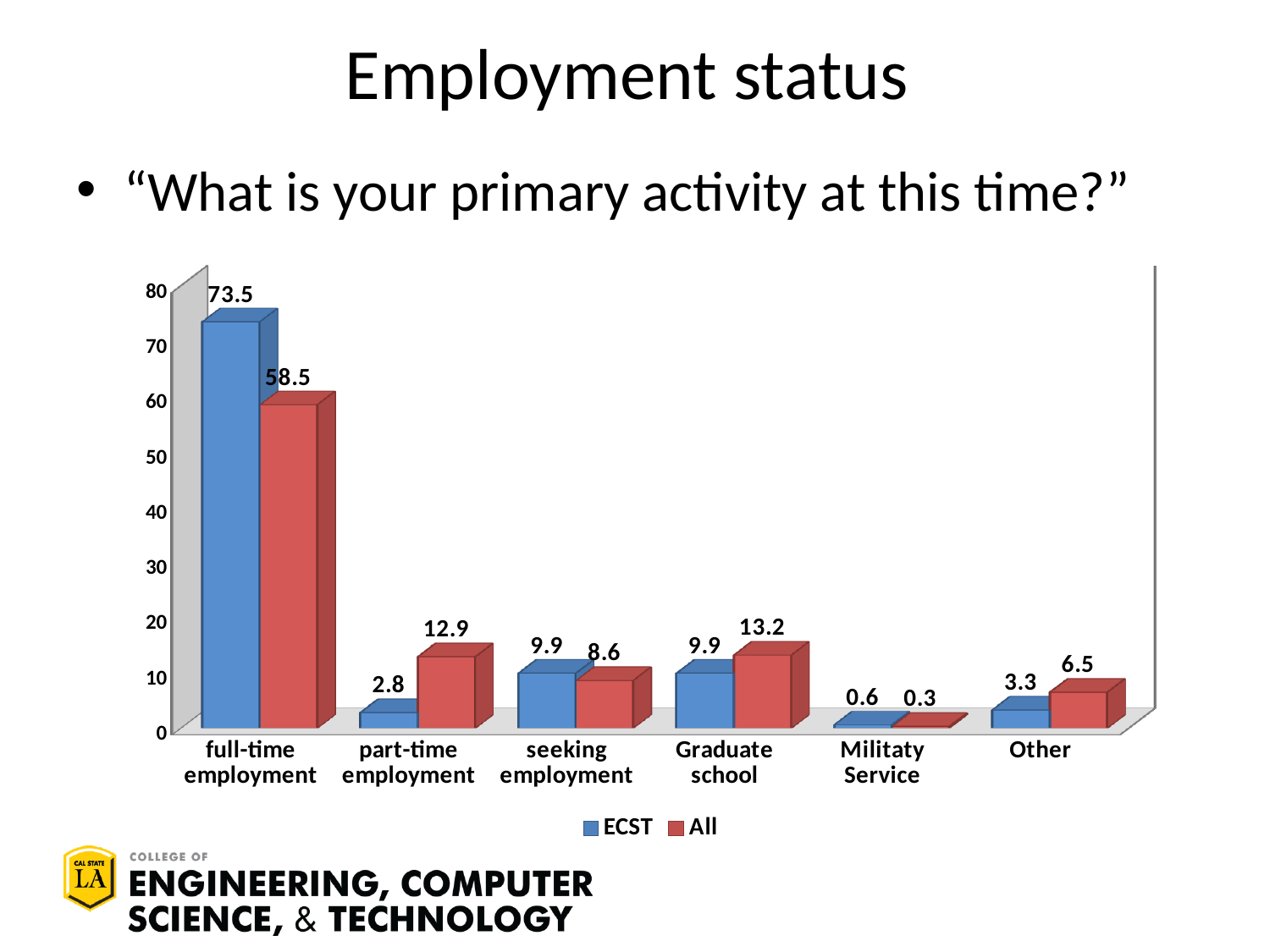

# Employment status
“What is your primary activity at this time?”

[unsupported chart]